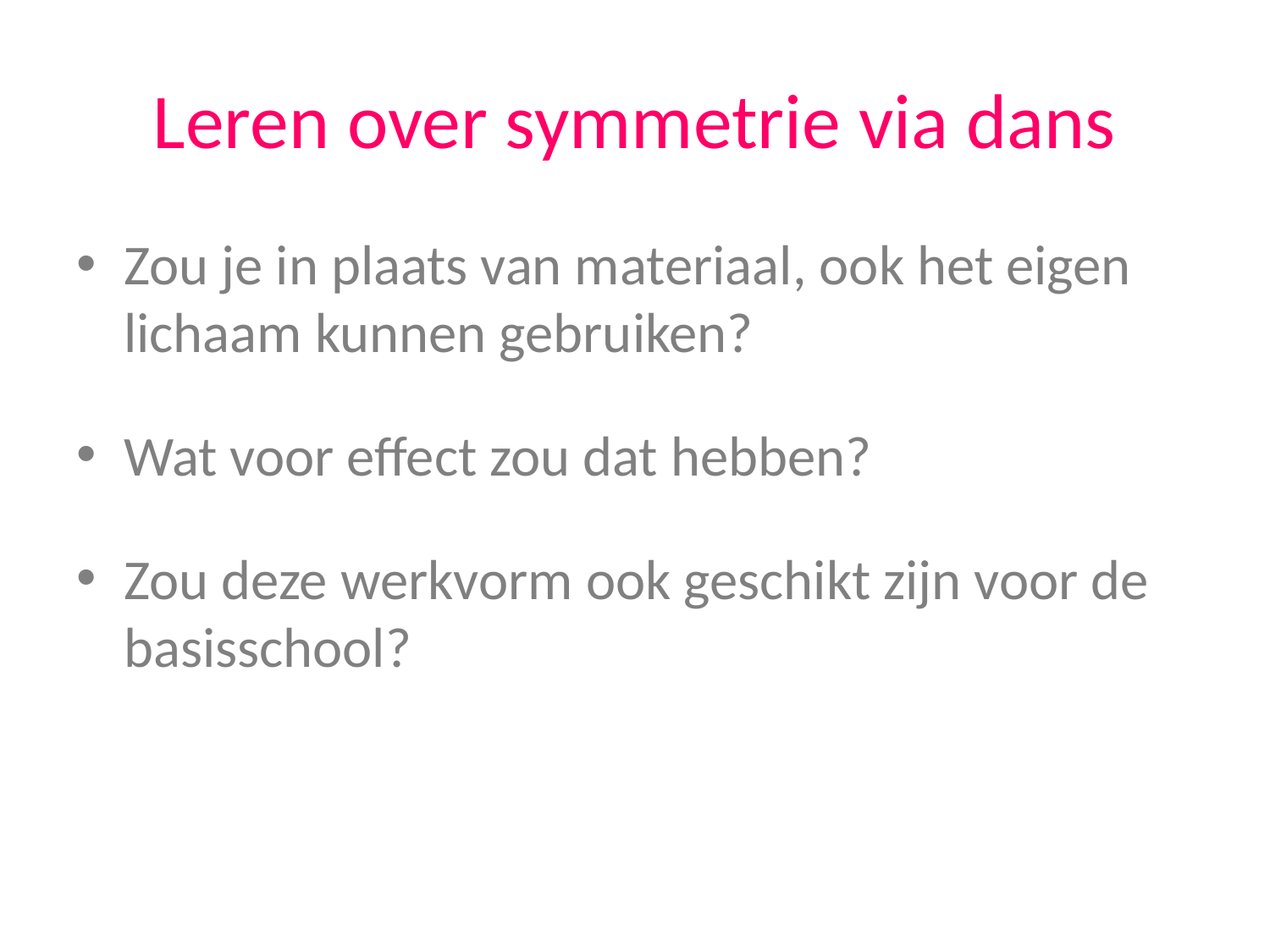

# Leren over symmetrie via dans
Zou je in plaats van materiaal, ook het eigen lichaam kunnen gebruiken?

Wat voor effect zou dat hebben?

Zou deze werkvorm ook geschikt zijn voor de basisschool?